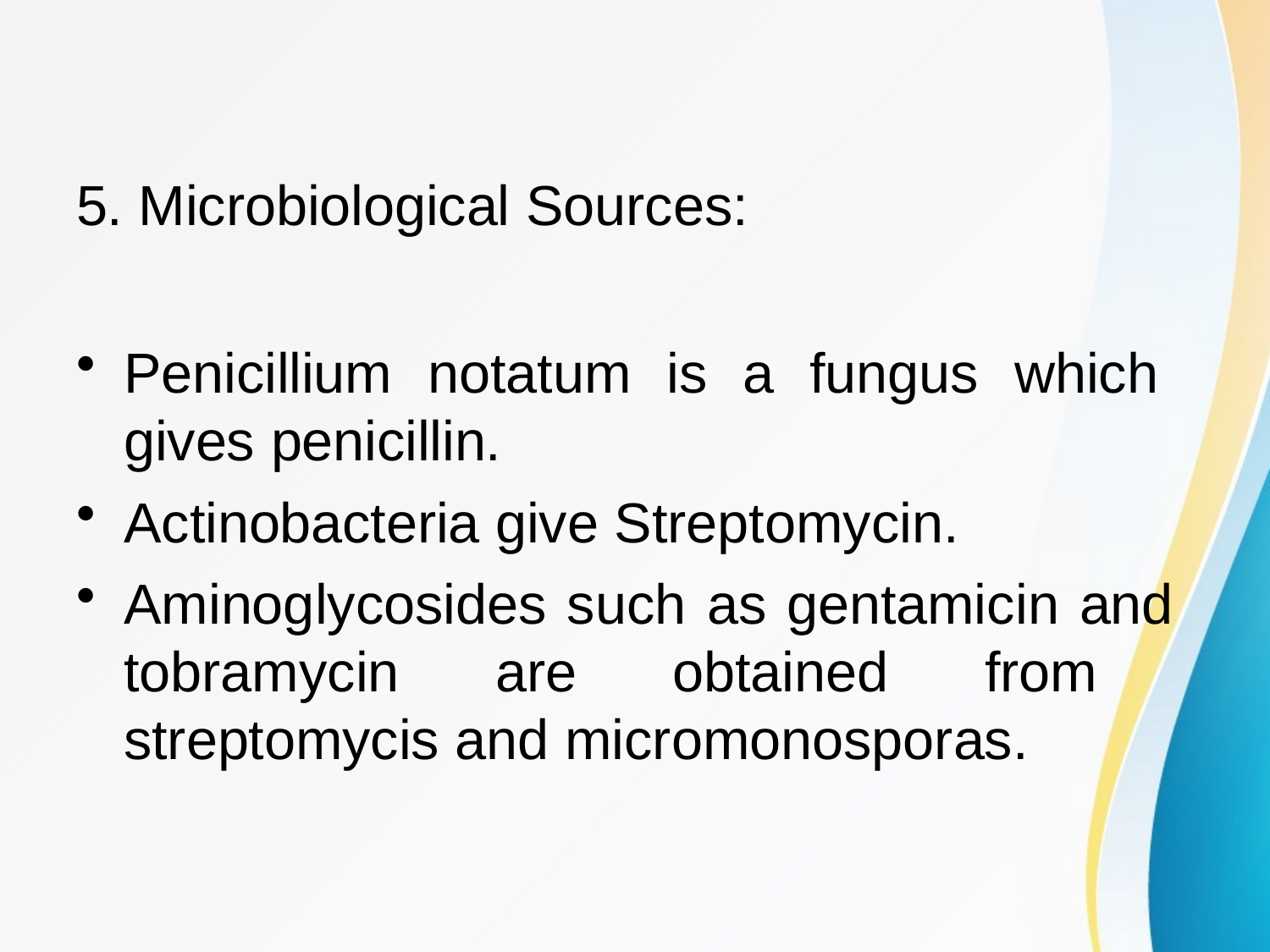

5. Microbiological Sources:

Penicillium notatum is a fungus which  gives penicillin.
Actinobacteria give Streptomycin.
Aminoglycosides such as gentamicin and  tobramycin are obtained from  streptomycis and micromonosporas.